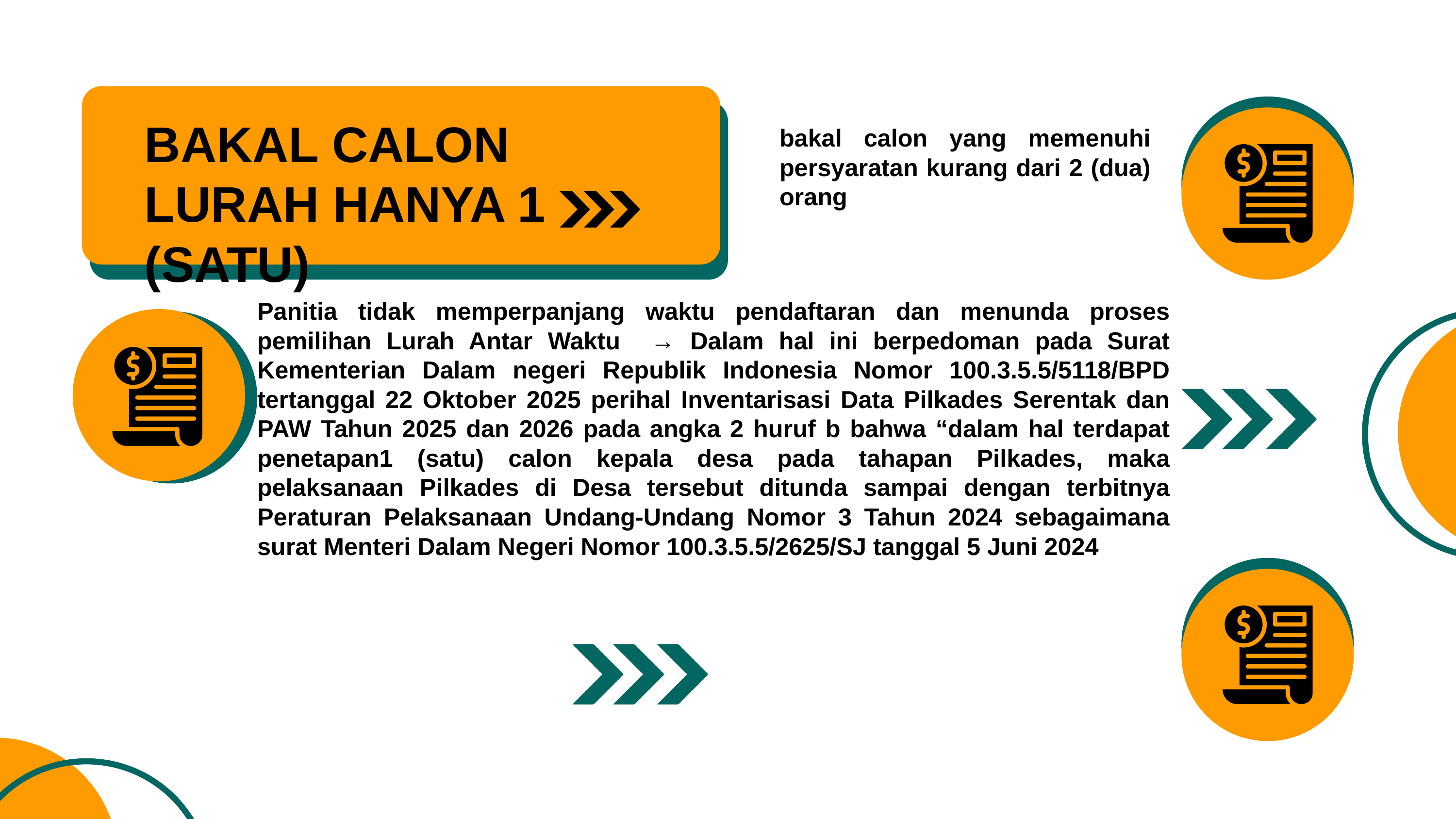

BAKAL CALON LURAH HANYA 1 (SATU)
bakal calon yang memenuhi persyaratan kurang dari 2 (dua) orang

Panitia tidak memperpanjang waktu pendaftaran dan menunda proses pemilihan Lurah Antar Waktu  → Dalam hal ini berpedoman pada Surat Kementerian Dalam negeri Republik Indonesia Nomor 100.3.5.5/5118/BPD tertanggal 22 Oktober 2025 perihal Inventarisasi Data Pilkades Serentak dan PAW Tahun 2025 dan 2026 pada angka 2 huruf b bahwa “dalam hal terdapat penetapan1 (satu) calon kepala desa pada tahapan Pilkades, maka pelaksanaan Pilkades di Desa tersebut ditunda sampai dengan terbitnya Peraturan Pelaksanaan Undang-Undang Nomor 3 Tahun 2024 sebagaimana surat Menteri Dalam Negeri Nomor 100.3.5.5/2625/SJ tanggal 5 Juni 2024